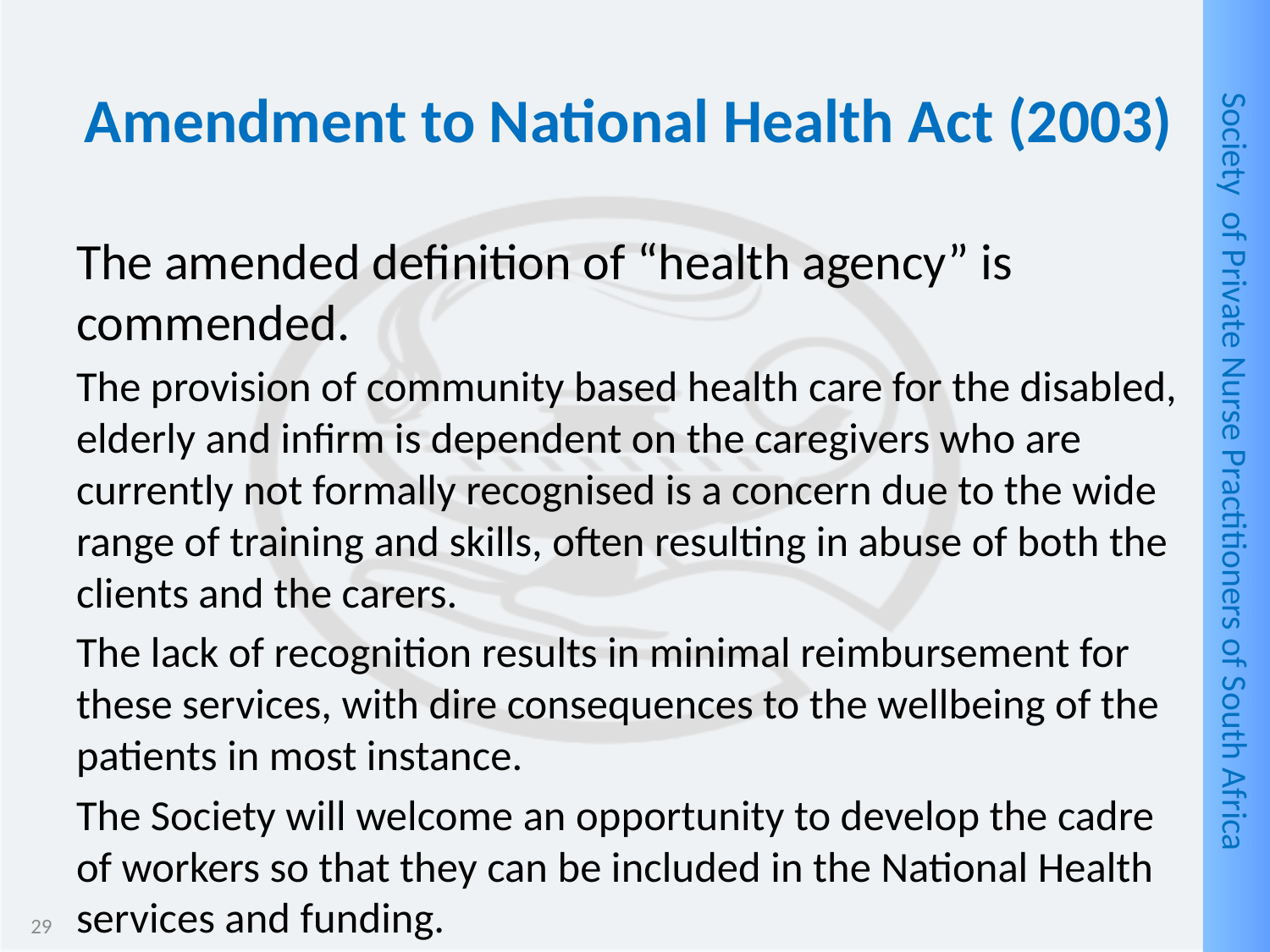

# Amendment to National Health Act (2003)
The amended definition of “health agency” is commended.
The provision of community based health care for the disabled, elderly and infirm is dependent on the caregivers who are currently not formally recognised is a concern due to the wide range of training and skills, often resulting in abuse of both the clients and the carers.
The lack of recognition results in minimal reimbursement for these services, with dire consequences to the wellbeing of the patients in most instance.
The Society will welcome an opportunity to develop the cadre of workers so that they can be included in the National Health services and funding.
29